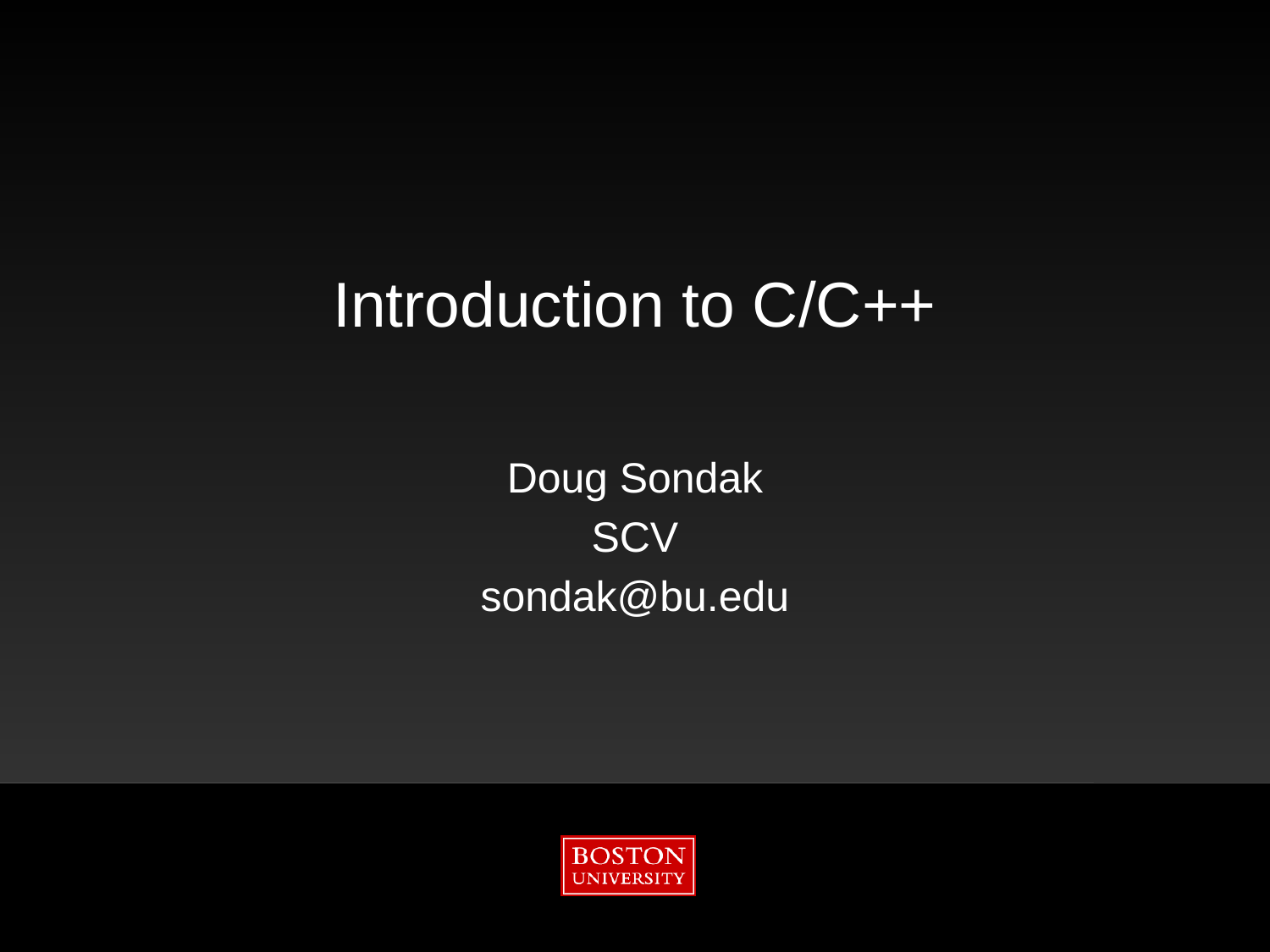

# Introduction to C/C++
Doug Sondak
SCV
sondak@bu.edu